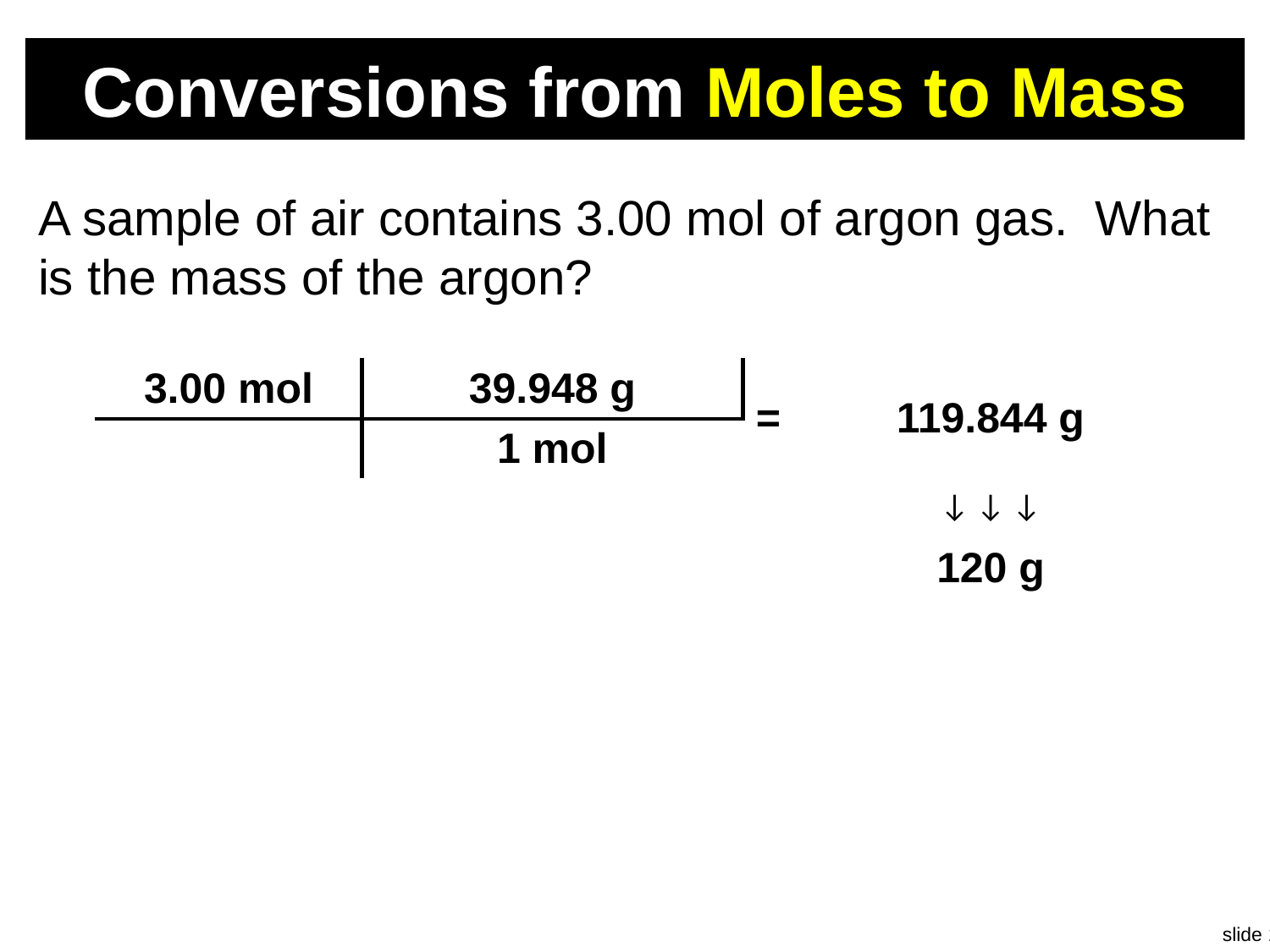

# Conversions from Moles to Mass
A sample of air contains 3.00 mol of argon gas.  What is the mass of the argon?
| 3.00 mol | 39.948 g | = | 119.844 g |
| --- | --- | --- | --- |
|  | 1 mol |  |  |
|  |  |  | ↓ ↓ ↓ |
|  |  |  | 120 g |